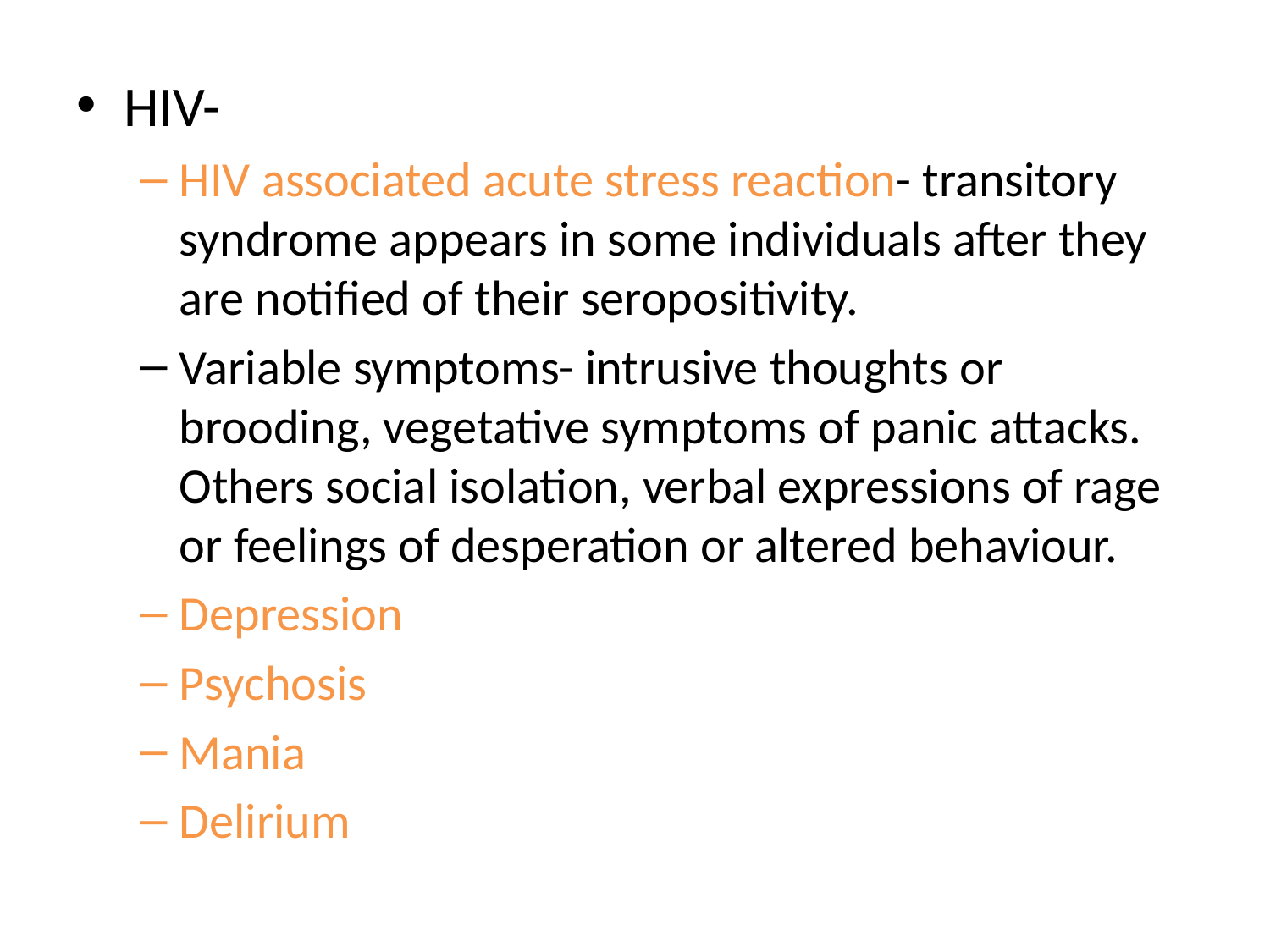

HIV-
HIV associated acute stress reaction- transitory syndrome appears in some individuals after they are notified of their seropositivity.
Variable symptoms- intrusive thoughts or brooding, vegetative symptoms of panic attacks. Others social isolation, verbal expressions of rage or feelings of desperation or altered behaviour.
Depression
Psychosis
Mania
Delirium